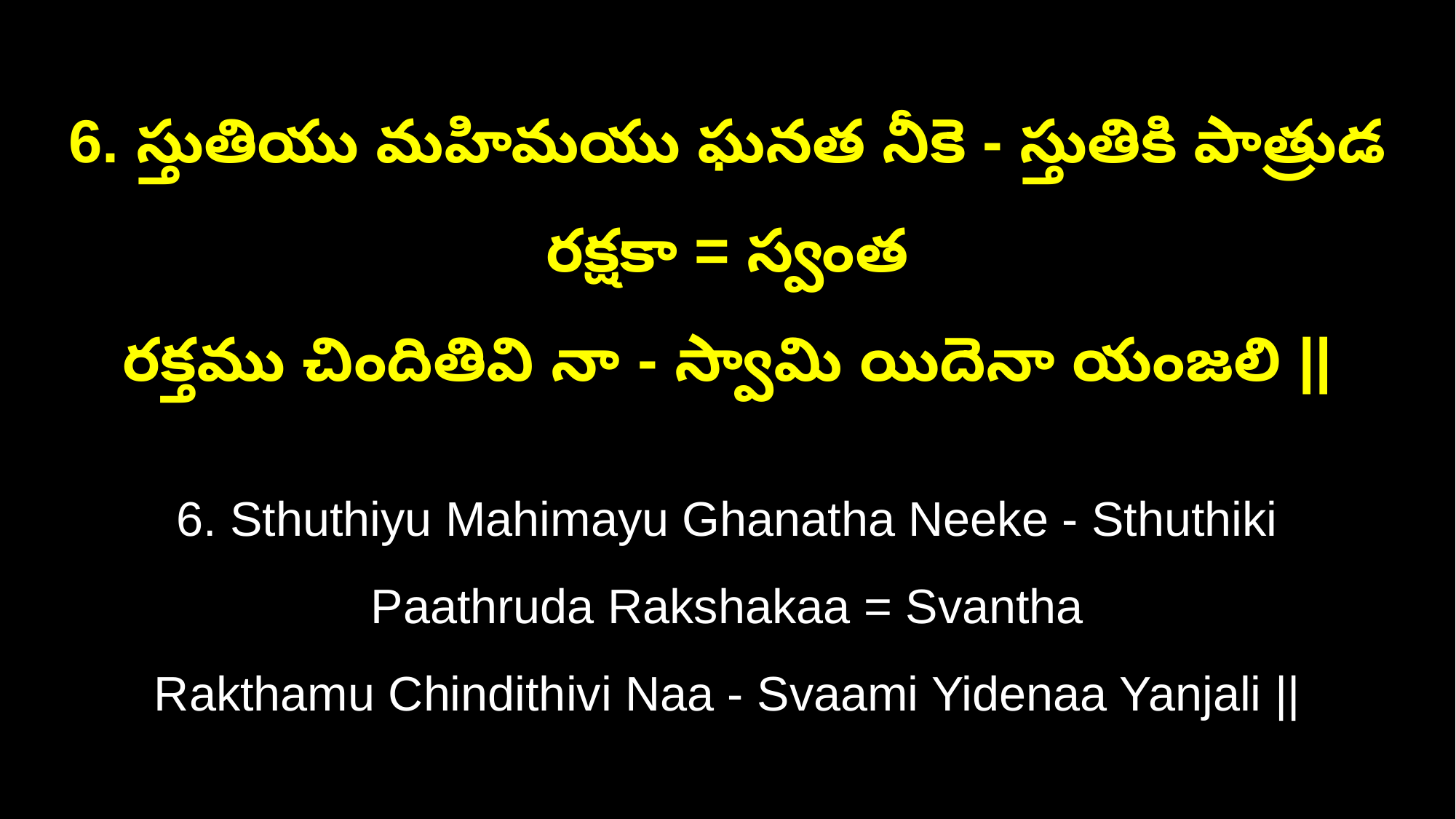

6. స్తుతియు మహిమయు ఘనత నీకె - స్తుతికి పాత్రుడ రక్షకా = స్వంత
రక్తము చిందితివి నా - స్వామి యిదెనా యంజలి ||
6. Sthuthiyu Mahimayu Ghanatha Neeke - Sthuthiki Paathruda Rakshakaa = Svantha
Rakthamu Chindithivi Naa - Svaami Yidenaa Yanjali ||